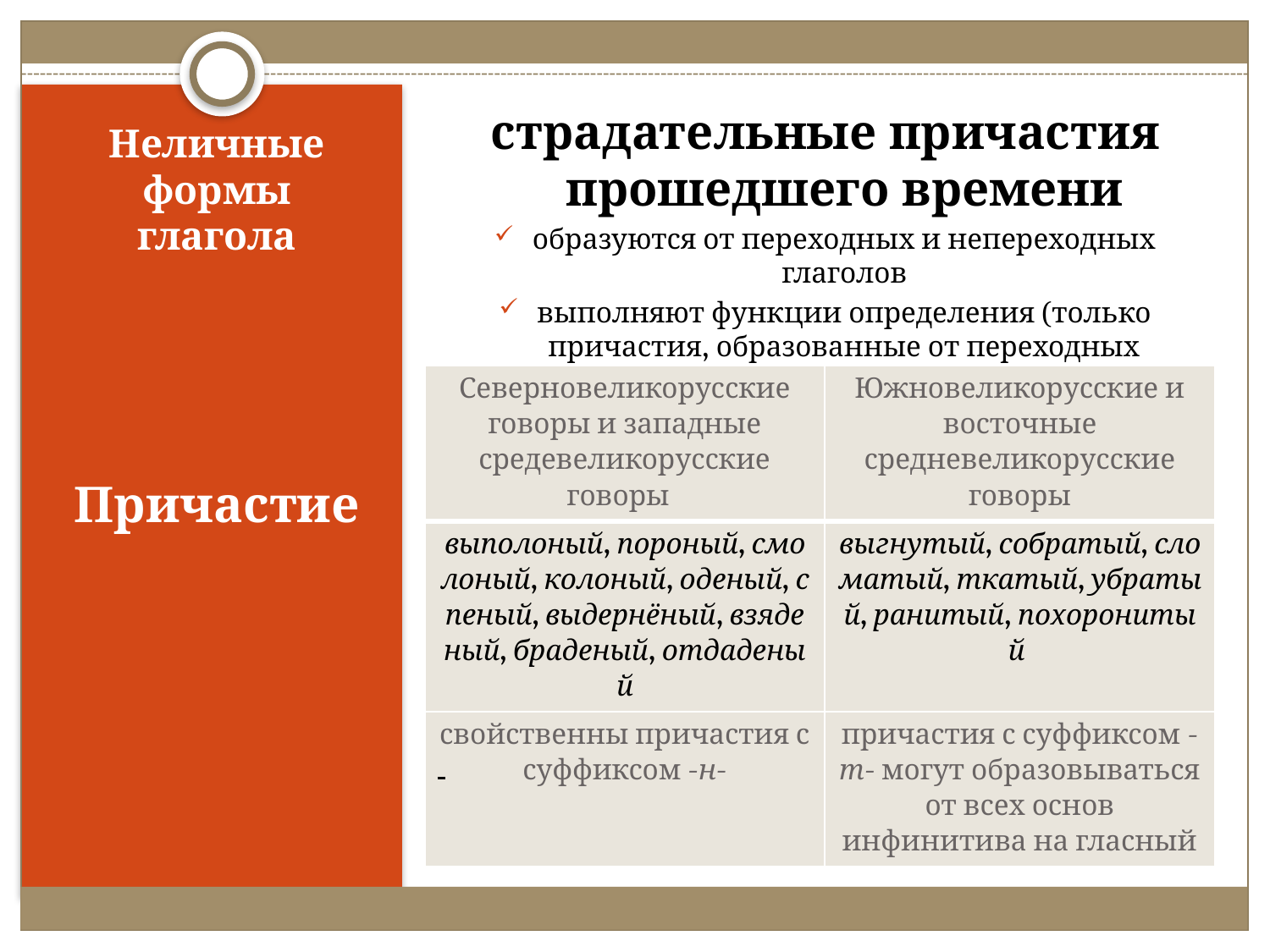

страдательные причастия прошедшего времени
образуются от переходных и непереходных глаголов
выполняют функции определения (только причастия, образованные от переходных глаголов) и предиката

# Неличные формы глагола

Причастие
| Северновеликорусские говоры и западные средевеликорусские говоры | Южновеликорусские и восточные средневеликорусские говоры |
| --- | --- |
| выполоный‚ пороный‚ смолоный‚ колоный‚ оденый‚ спеный‚ выдернёный‚ взяденый‚ браденый‚ отдаденый | выгнутый‚ собратый‚ сломатый‚ ткатый‚ убратый‚ ранитый‚ похоронитый |
| свойственны причастия с суффиксом -н- | причастия с суффиксом -т- могут образовываться от всех основ инфинитива на гласный |